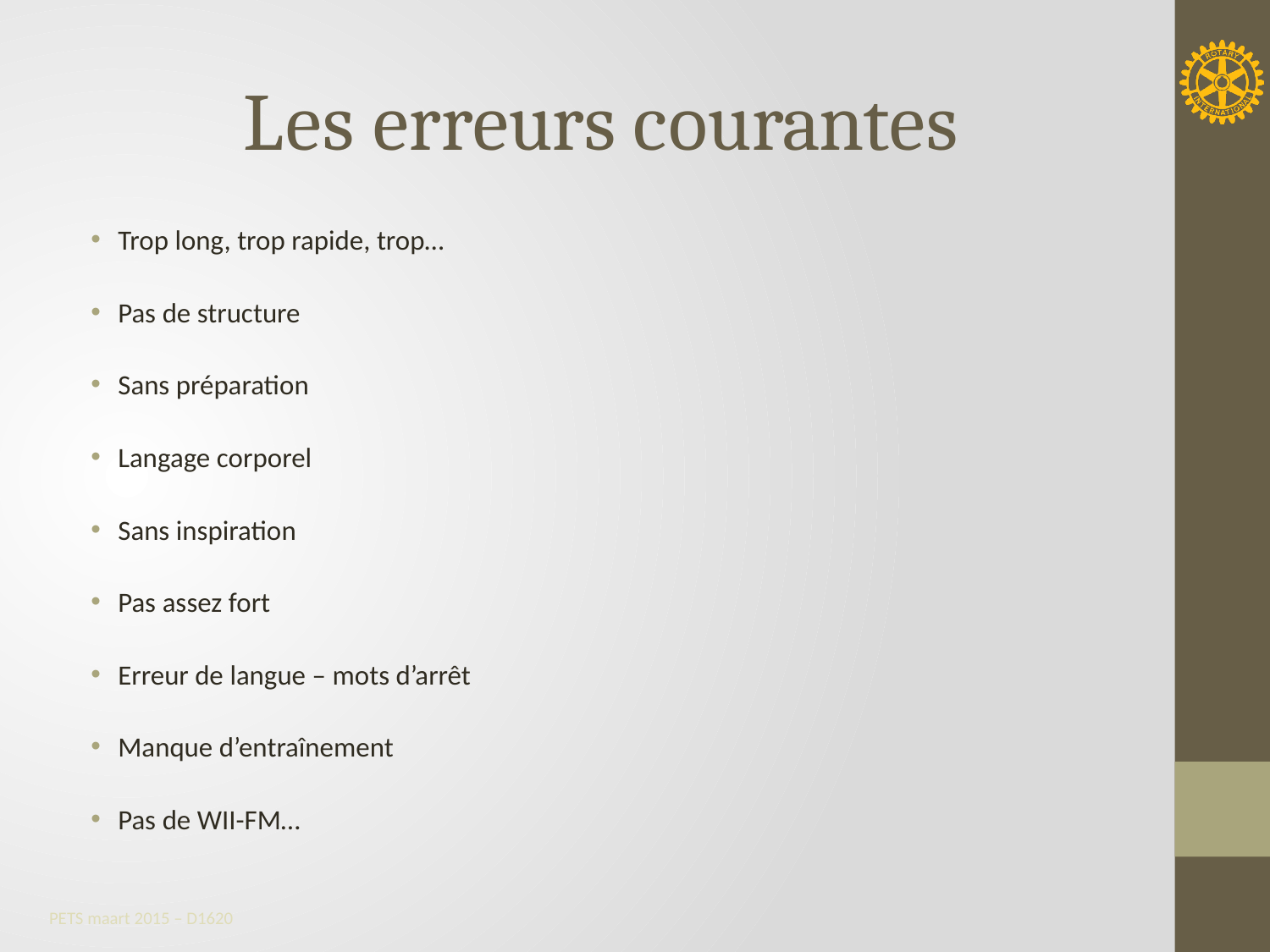

# Les erreurs courantes
Trop long, trop rapide, trop…
Pas de structure
Sans préparation
Langage corporel
Sans inspiration
Pas assez fort
Erreur de langue – mots d’arrêt
Manque d’entraînement
Pas de WII-FM…